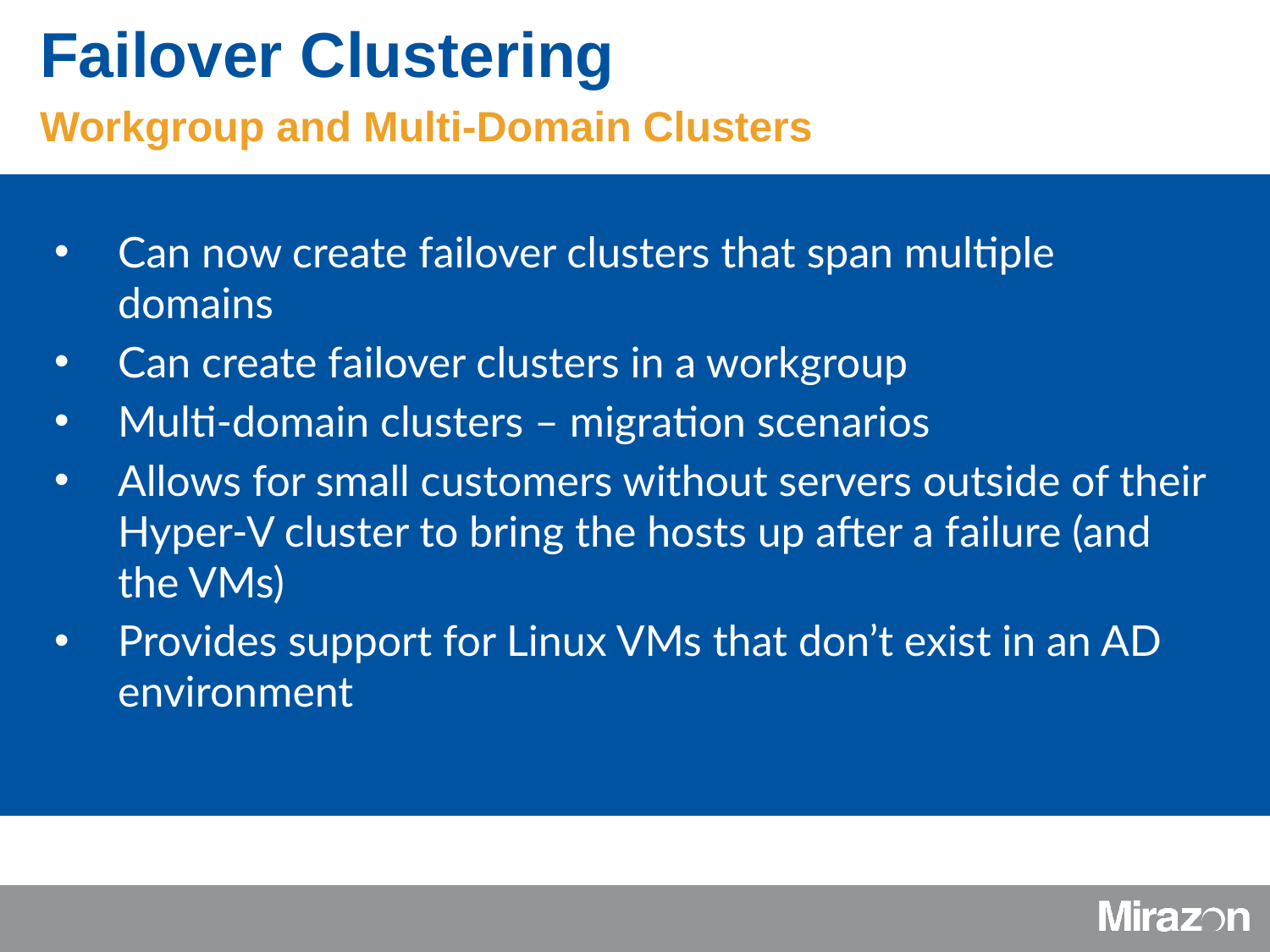

Failover Clustering
Workgroup and Multi-Domain Clusters
Can now create failover clusters that span multiple domains
Can create failover clusters in a workgroup
Multi-domain clusters – migration scenarios
Allows for small customers without servers outside of their Hyper-V cluster to bring the hosts up after a failure (and the VMs)
Provides support for Linux VMs that don’t exist in an AD environment